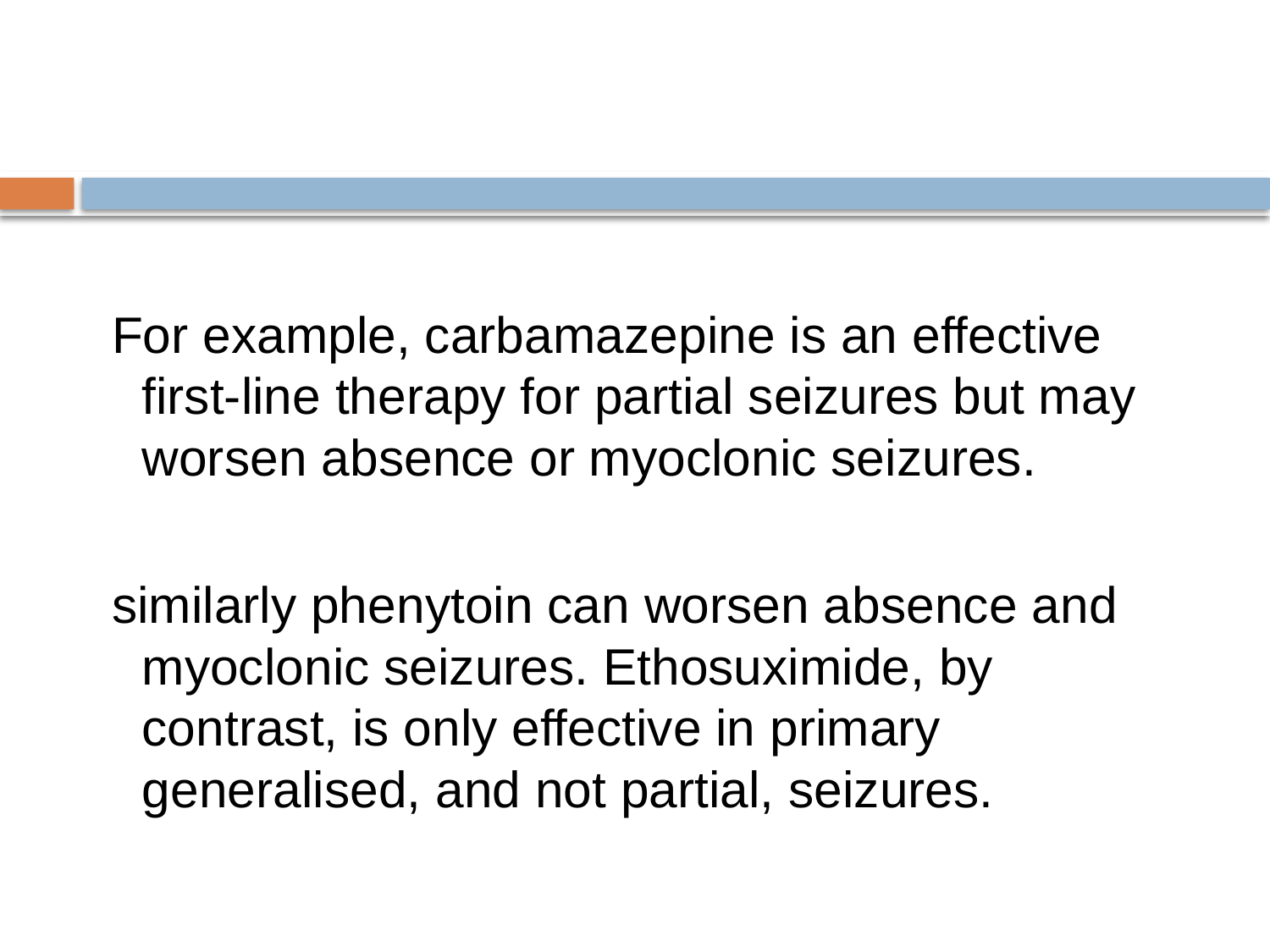

#

 For example, carbamazepine is an effective first-line therapy for partial seizures but may worsen absence or myoclonic seizures.

 similarly phenytoin can worsen absence and myoclonic seizures. Ethosuximide, by contrast, is only effective in primary generalised, and not partial, seizures.